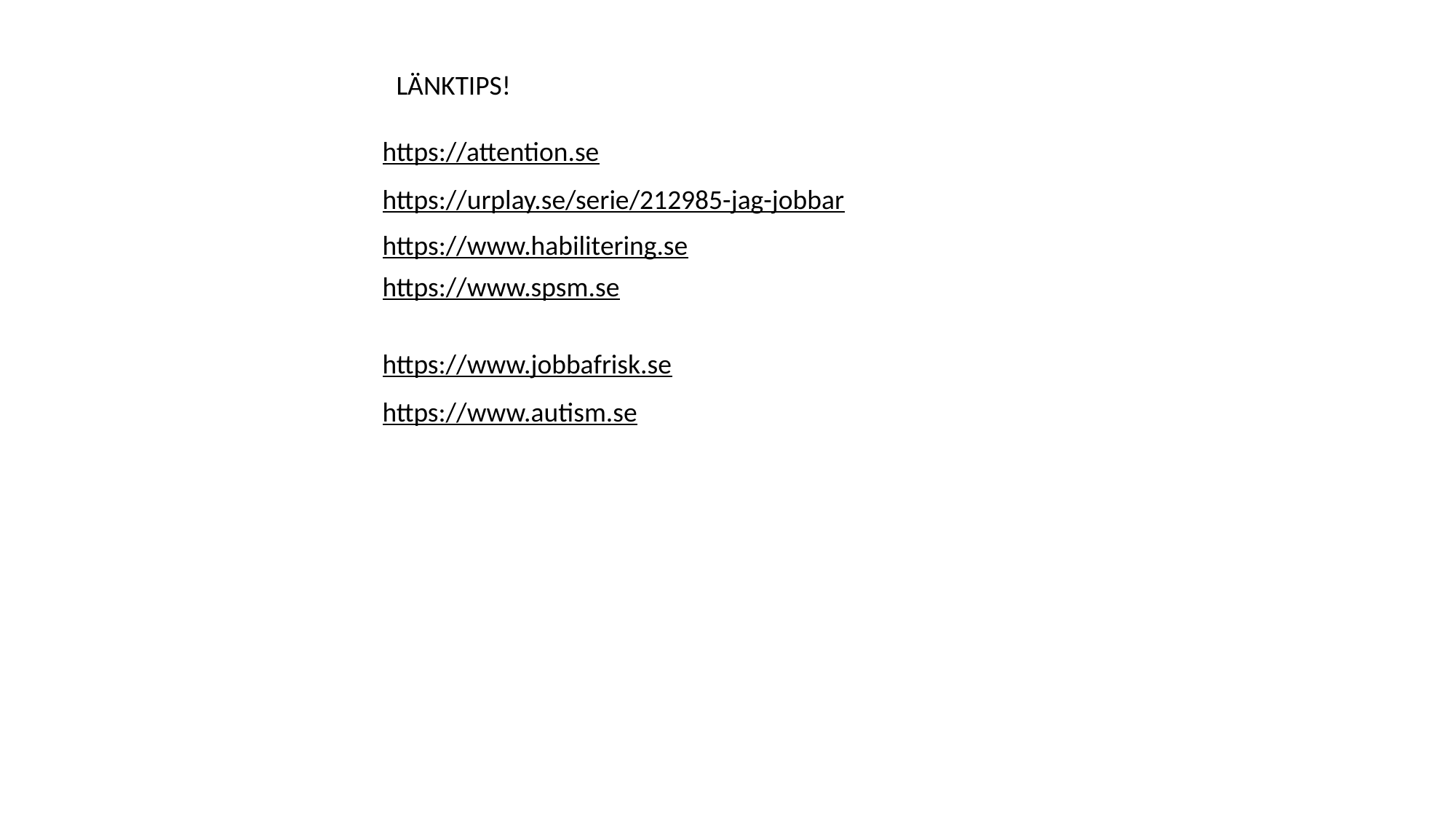

LÄNKTIPS!
https://attention.se
https://urplay.se/serie/212985-jag-jobbar
https://www.habilitering.se
https://www.spsm.se
https://www.jobbafrisk.se
https://www.autism.se